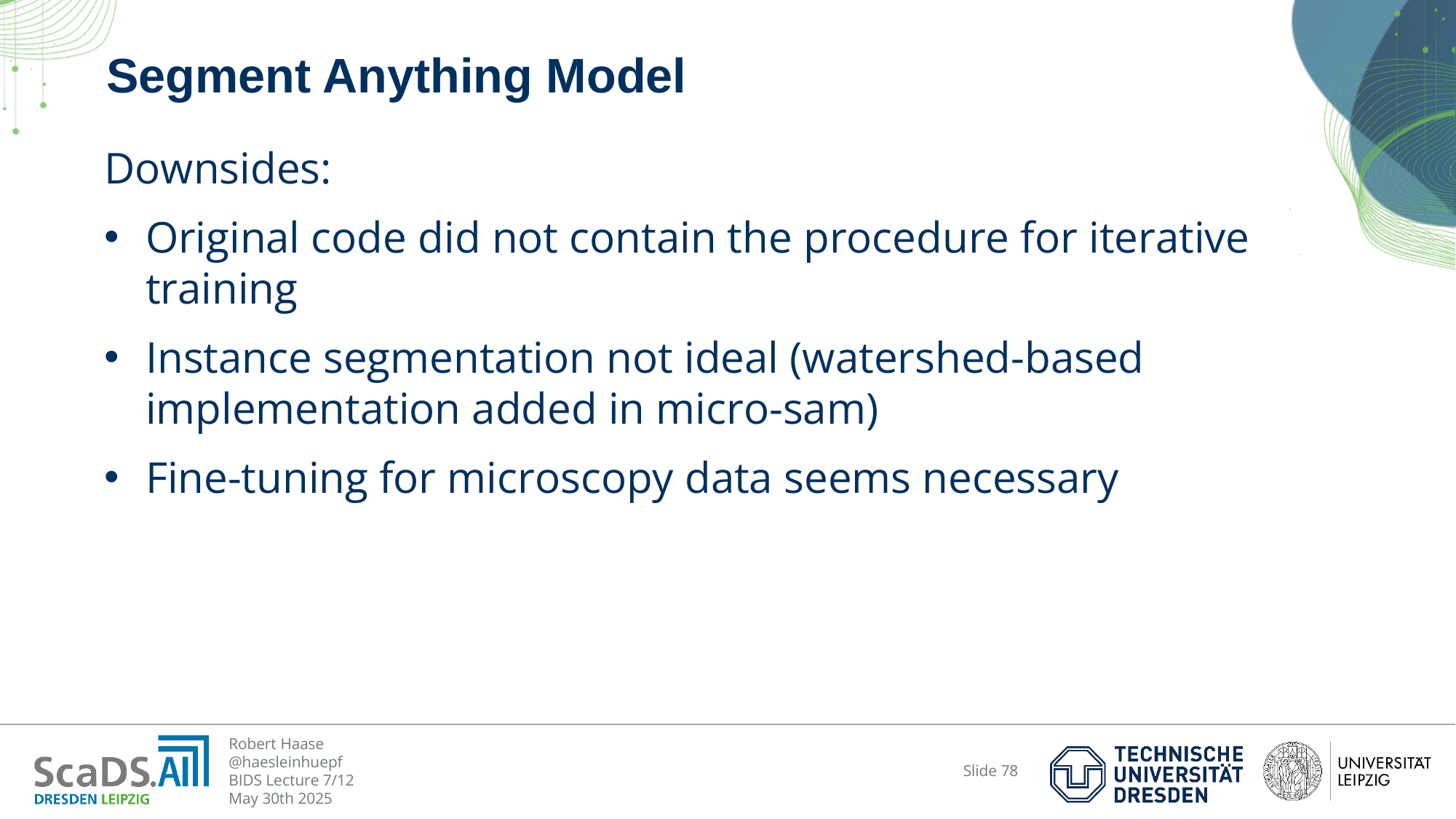

# Segment Anything Model
Downsides:
Original code did not contain the procedure for iterative training
Instance segmentation not ideal (watershed-based implementation added in micro-sam)
Fine-tuning for microscopy data seems necessary